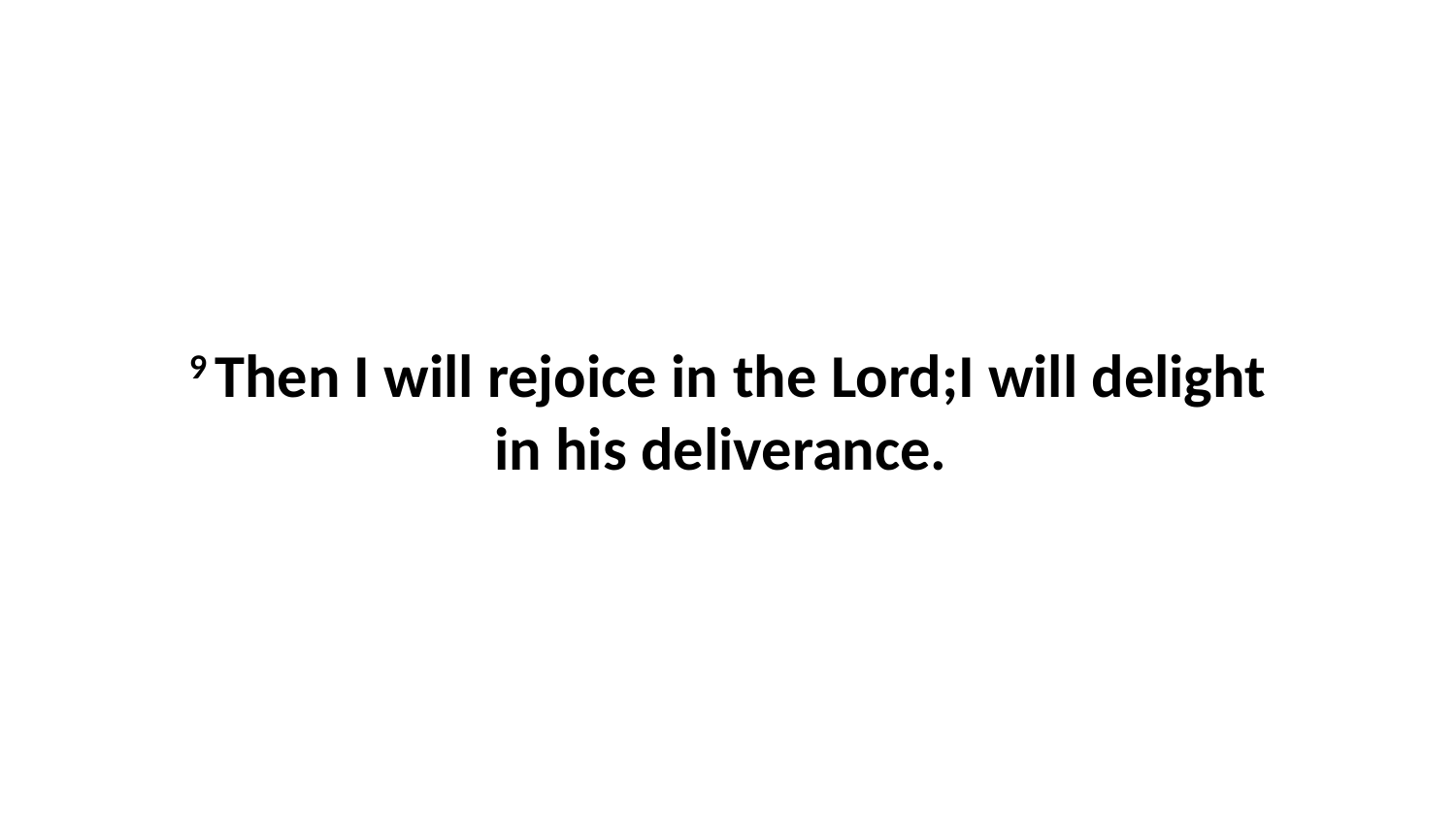

9 Then I will rejoice in the Lord;I will delight in his deliverance.